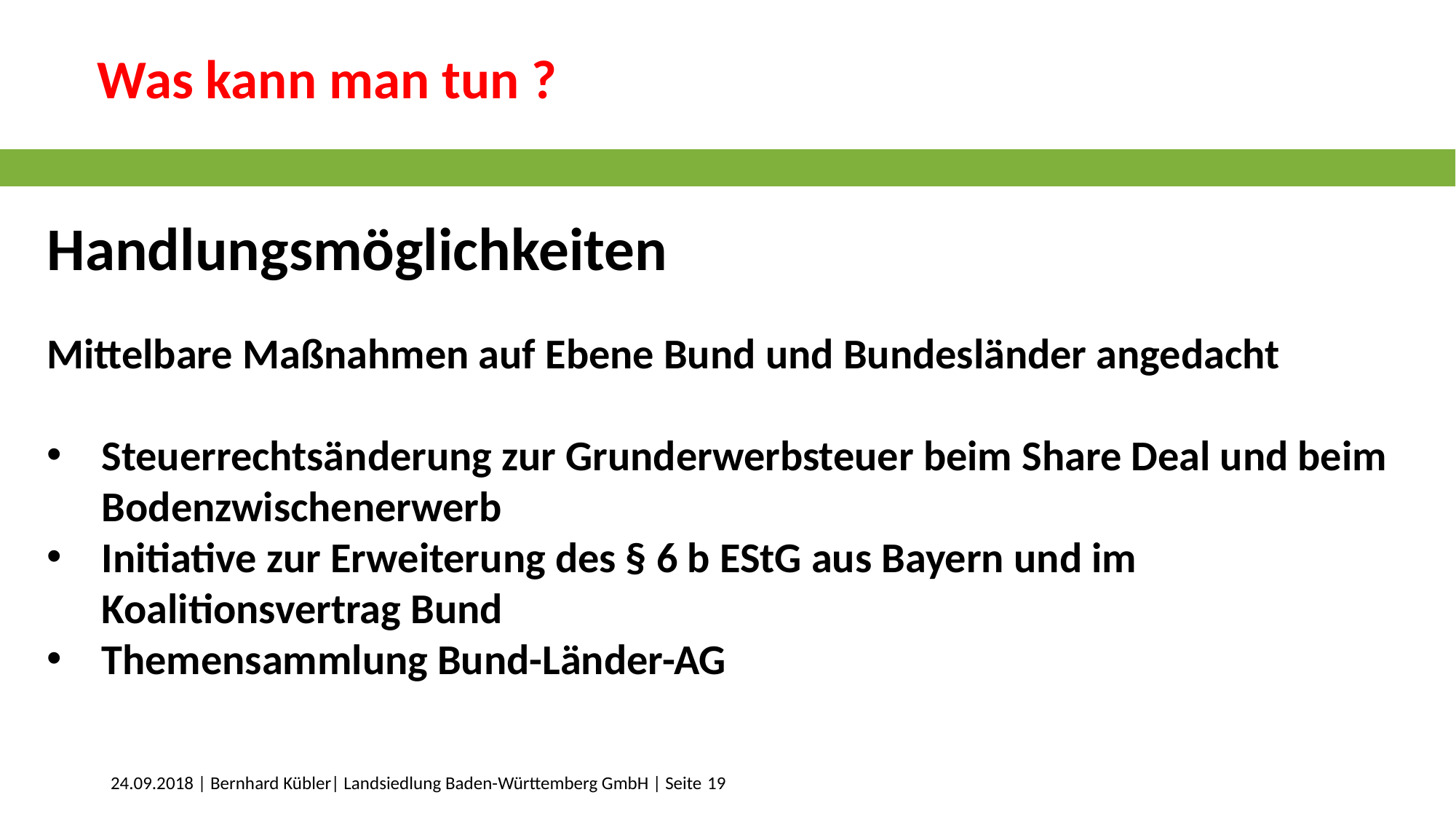

Was kann man tun ?
Handlungsmöglichkeiten

Mittelbare Maßnahmen auf Ebene Bund und Bundesländer angedacht

Steuerrechtsänderung zur Grunderwerbsteuer beim Share Deal und beim Bodenzwischenerwerb
Initiative zur Erweiterung des § 6 b EStG aus Bayern und im Koalitionsvertrag Bund
Themensammlung Bund-Länder-AG